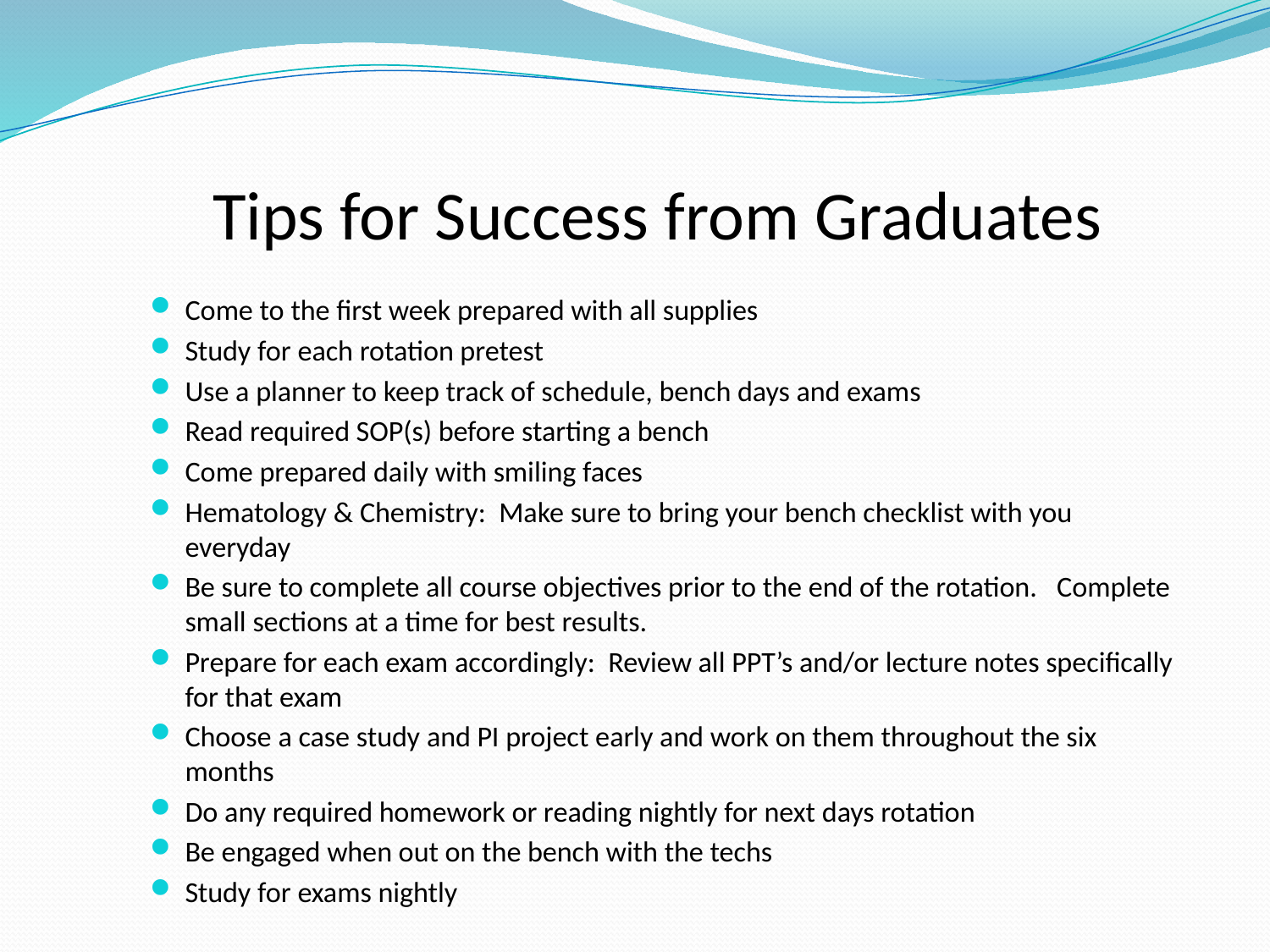

# Tips for Success from Graduates
Come to the first week prepared with all supplies
Study for each rotation pretest
Use a planner to keep track of schedule, bench days and exams
Read required SOP(s) before starting a bench
Come prepared daily with smiling faces
Hematology & Chemistry:  Make sure to bring your bench checklist with you everyday
Be sure to complete all course objectives prior to the end of the rotation.   Complete small sections at a time for best results.
Prepare for each exam accordingly:  Review all PPT’s and/or lecture notes specifically for that exam
Choose a case study and PI project early and work on them throughout the six months
Do any required homework or reading nightly for next days rotation
Be engaged when out on the bench with the techs
Study for exams nightly